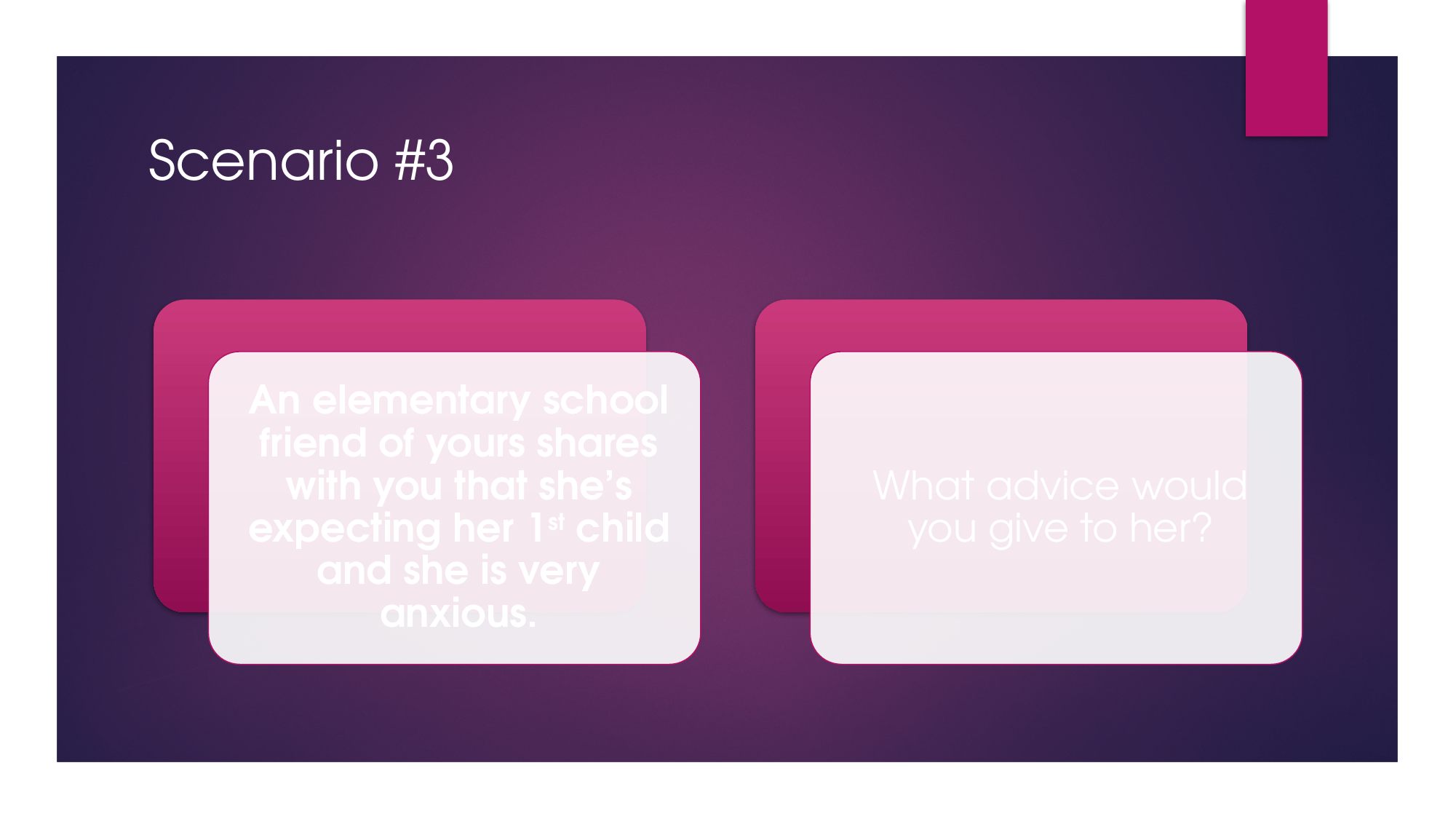

Scenario #3
An elementary school friend of yours shares with you that she’s expecting her 1st child and she is very anxious.
What advice would you give to her?